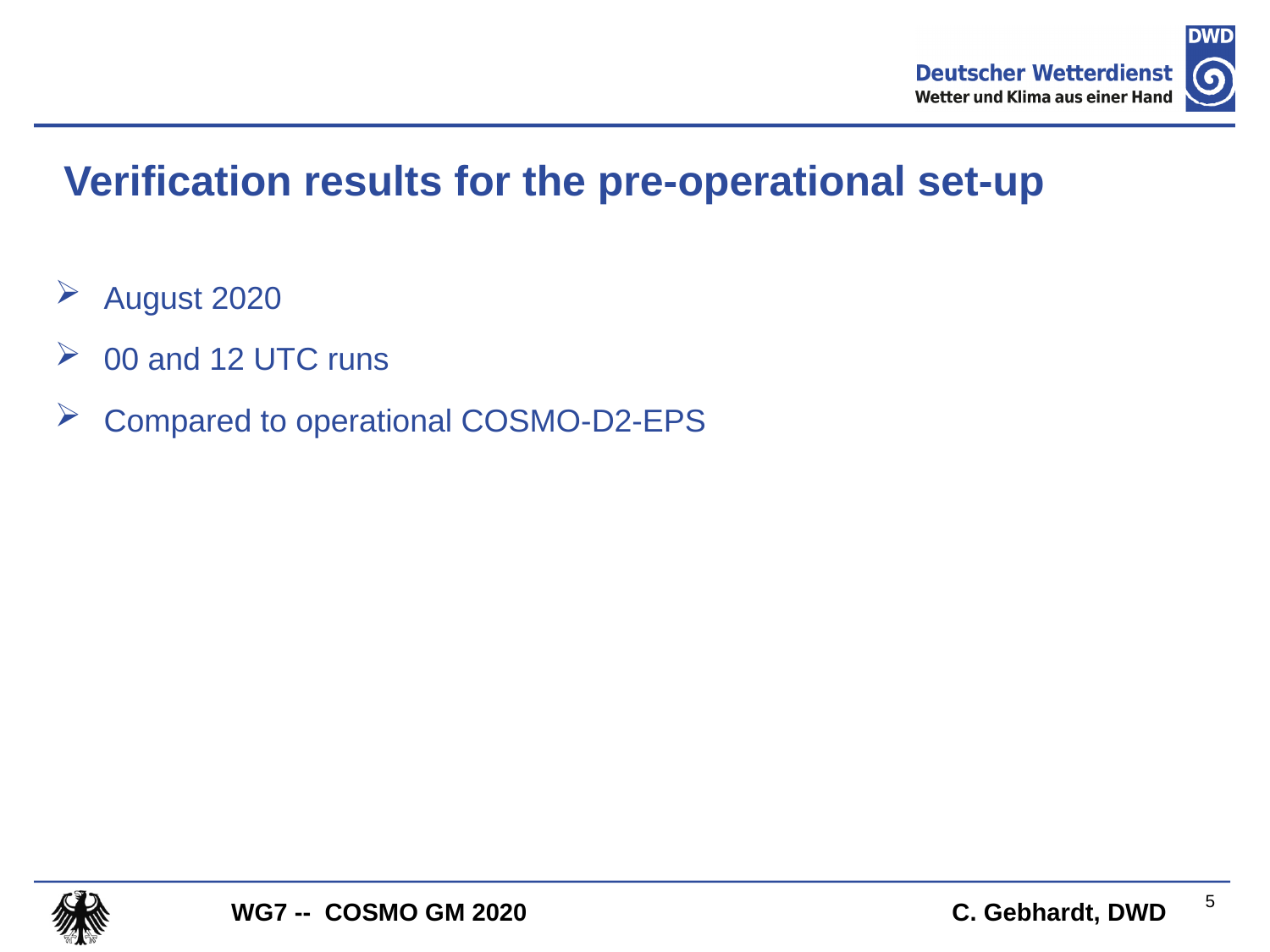

Verification results for the pre-operational set-up

August 2020
00 and 12 UTC runs
Compared to operational COSMO-D2-EPS

5
WG7 --  COSMO GM 2020                                                             C. Gebhardt, DWD